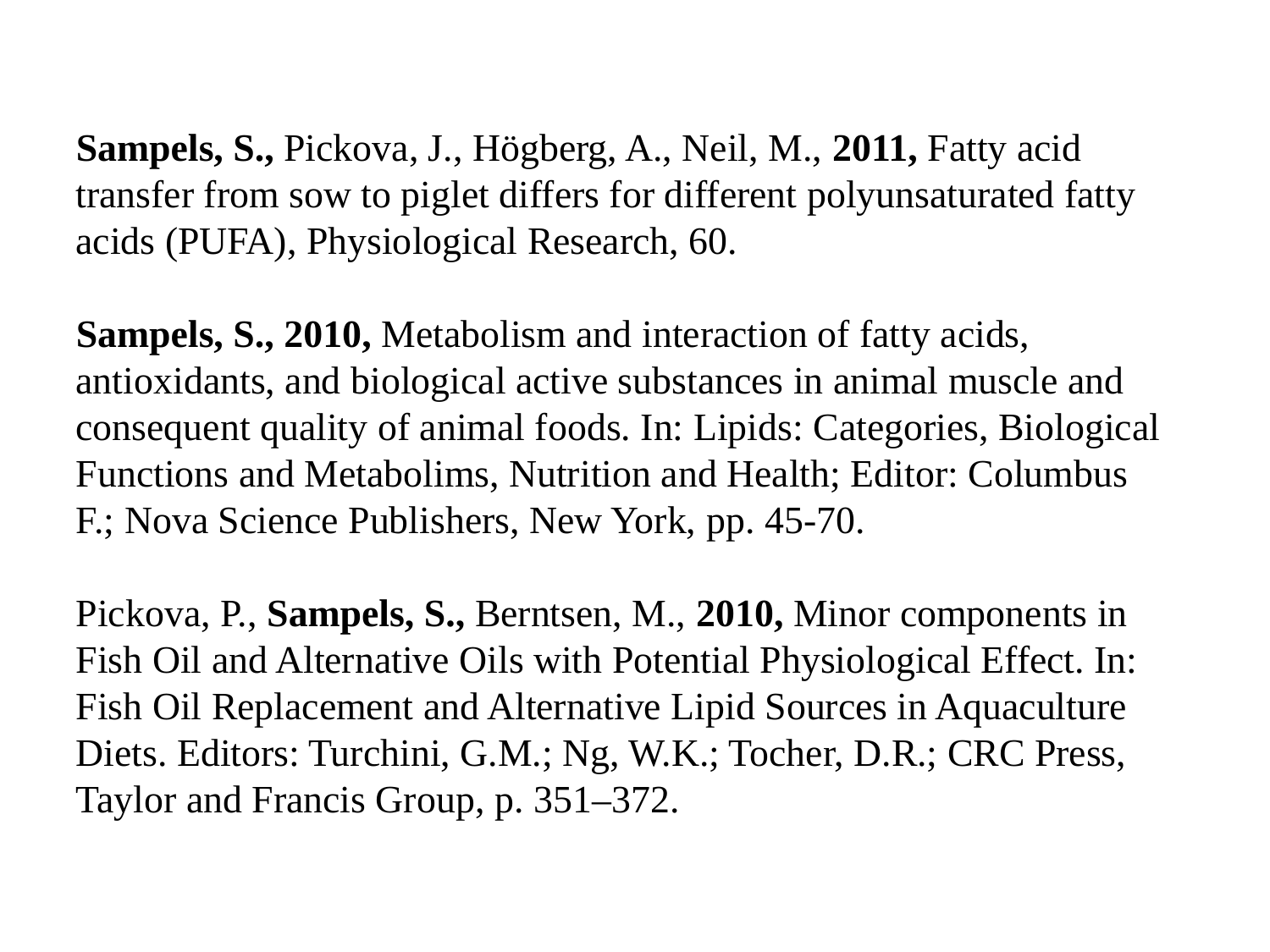

Sampels, S., Pickova, J., Högberg, A., Neil, M., 2011, Fatty acid transfer from sow to piglet differs for different polyunsaturated fatty acids (PUFA), Physiological Research, 60.

Sampels, S., 2010, Metabolism and interaction of fatty acids, antioxidants, and biological active substances in animal muscle and consequent quality of animal foods. In: Lipids: Categories, Biological Functions and Metabolims, Nutrition and Health; Editor: Columbus F.; Nova Science Publishers, New York, pp. 45-70.

Pickova, P., Sampels, S., Berntsen, M., 2010, Minor components in Fish Oil and Alternative Oils with Potential Physiological Effect. In: Fish Oil Replacement and Alternative Lipid Sources in Aquaculture Diets. Editors: Turchini, G.M.; Ng, W.K.; Tocher, D.R.; CRC Press, Taylor and Francis Group, p. 351–372.